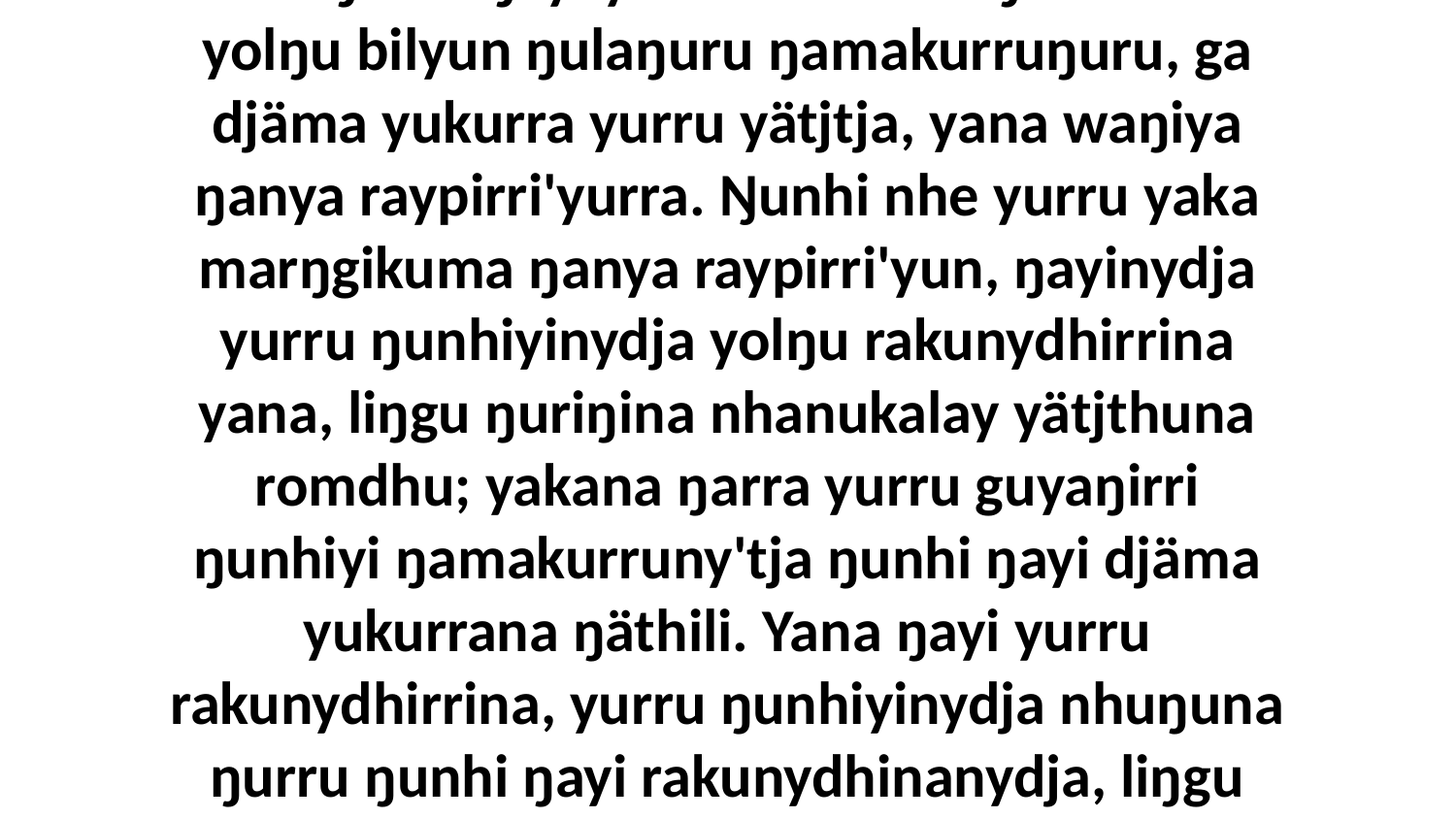

20 “Ga ŋunhi ŋayi yurru dhuwurr-ŋamakurru' yolŋu bilyun ŋulaŋuru ŋamakurruŋuru, ga djäma yukurra yurru yätjtja, yana waŋiya ŋanya raypirri'yurra. Ŋunhi nhe yurru yaka marŋgikuma ŋanya raypirri'yun, ŋayinydja yurru ŋunhiyinydja yolŋu rakunydhirrina yana, liŋgu ŋuriŋina nhanukalay yätjthuna romdhu; yakana ŋarra yurru guyaŋirri ŋunhiyi ŋamakurruny'tja ŋunhi ŋayi djäma yukurrana ŋäthili. Yana ŋayi yurru rakunydhirrina, yurru ŋunhiyinydja nhuŋuna ŋurru ŋunhi ŋayi rakunydhinanydja, liŋgu nhe yaka raypirri'yurruna ŋanya.